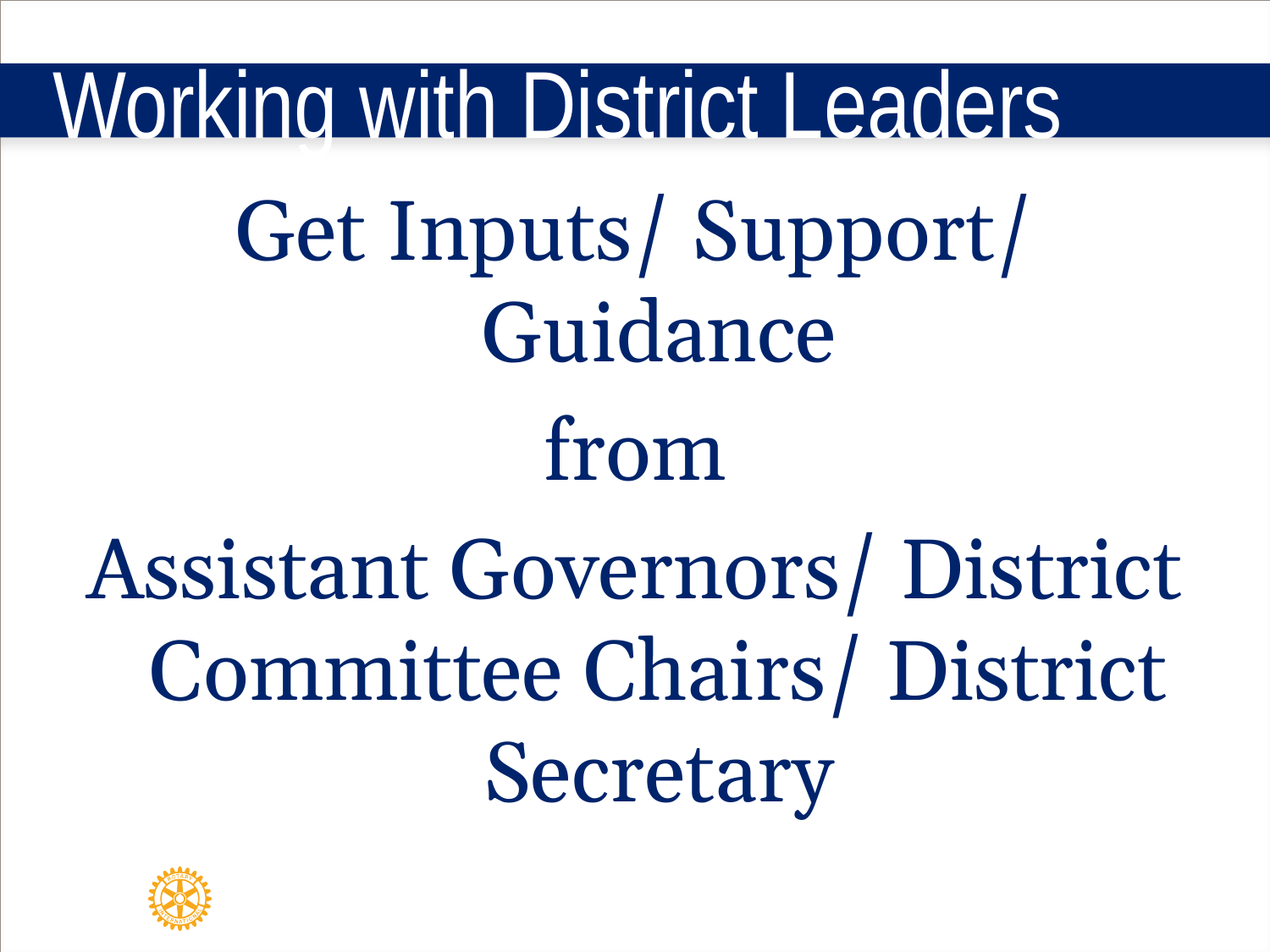

Working with District Leaders
Get Inputs/ Support/ Guidance
from
Assistant Governors/ District Committee Chairs/ District Secretary